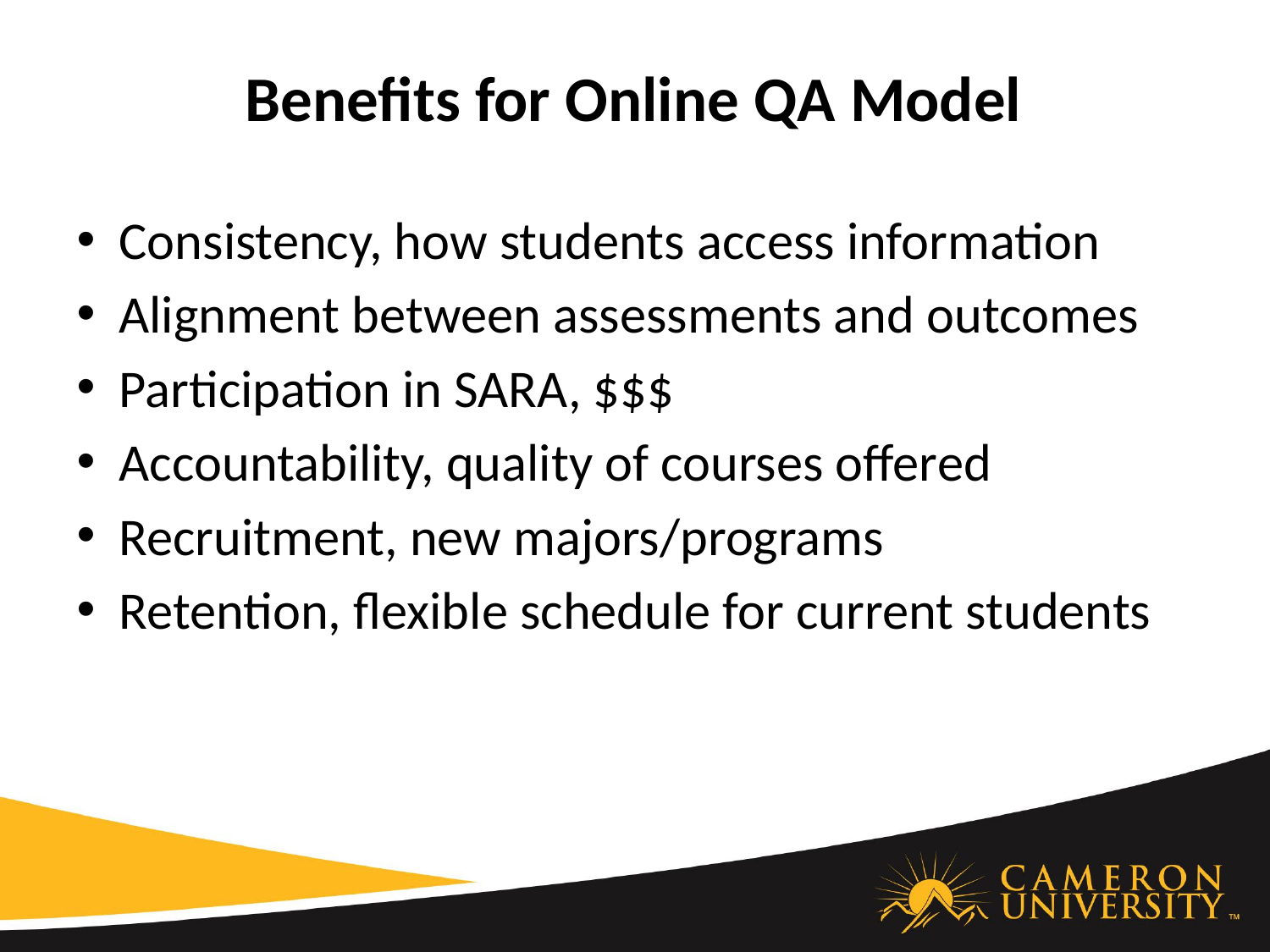

# Benefits for Online QA Model
Consistency, how students access information
Alignment between assessments and outcomes
Participation in SARA, $$$
Accountability, quality of courses offered
Recruitment, new majors/programs
Retention, flexible schedule for current students